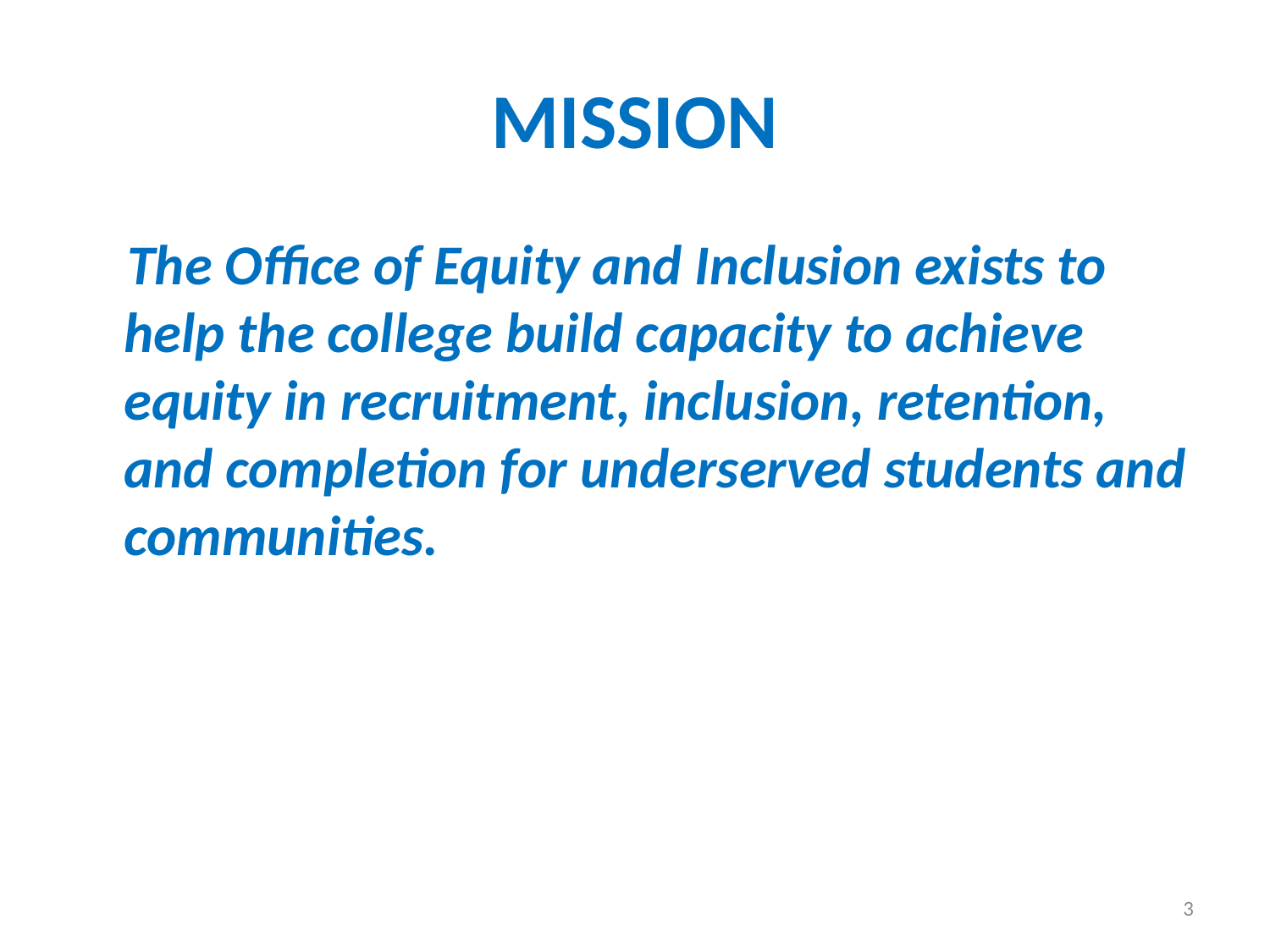

# MISSION
    The Office of Equity and Inclusion exists to help the college build capacity to achieve equity in recruitment, inclusion, retention, and completion for underserved students and communities.
3